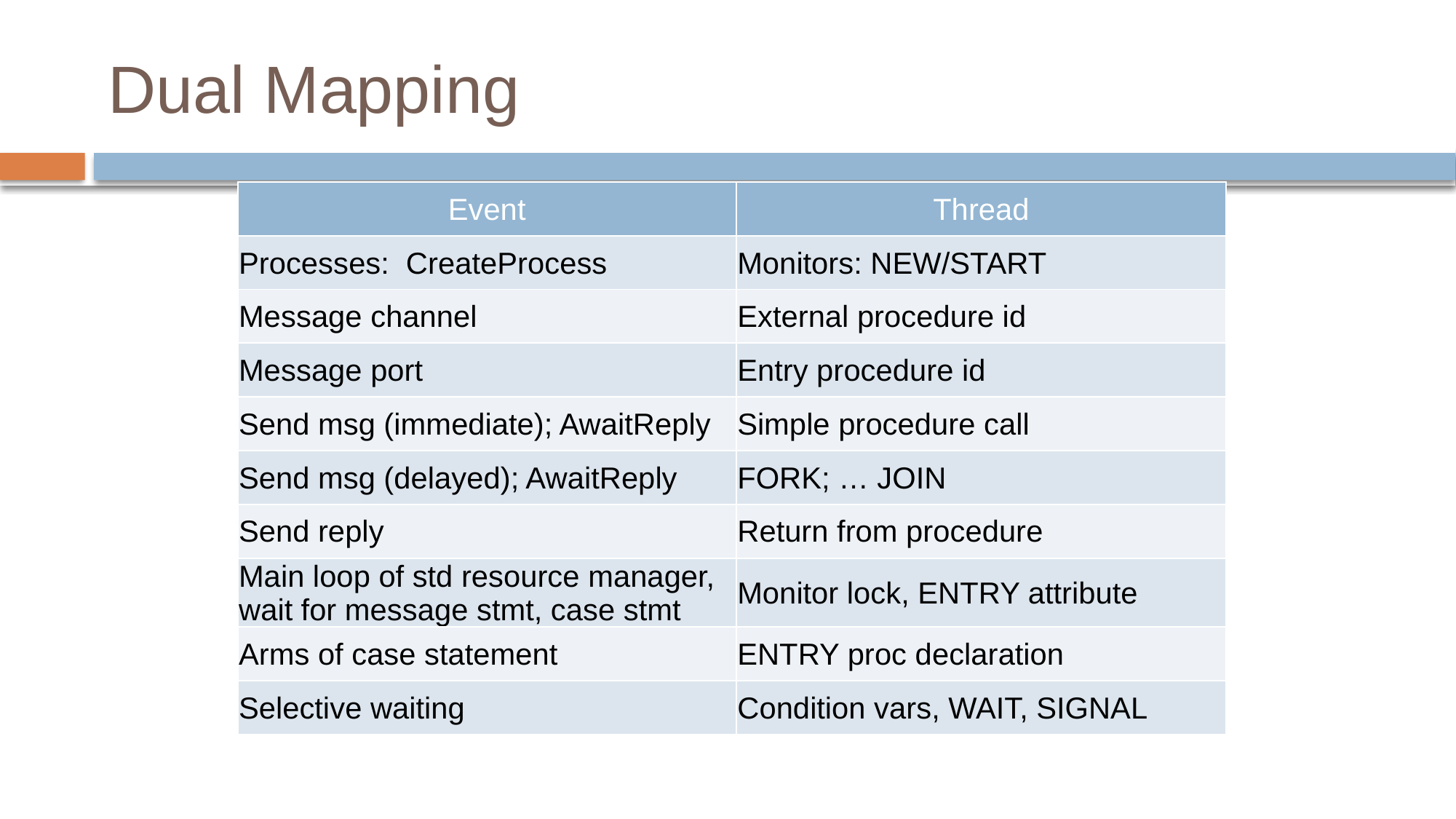

# Dual Mapping
| Event | Thread |
| --- | --- |
| Processes: CreateProcess | Monitors: NEW/START |
| Message channel | External procedure id |
| Message port | Entry procedure id |
| Send msg (immediate); AwaitReply | Simple procedure call |
| Send msg (delayed); AwaitReply | FORK; … JOIN |
| Send reply | Return from procedure |
| Main loop of std resource manager, wait for message stmt, case stmt | Monitor lock, ENTRY attribute |
| Arms of case statement | ENTRY proc declaration |
| Selective waiting | Condition vars, WAIT, SIGNAL |